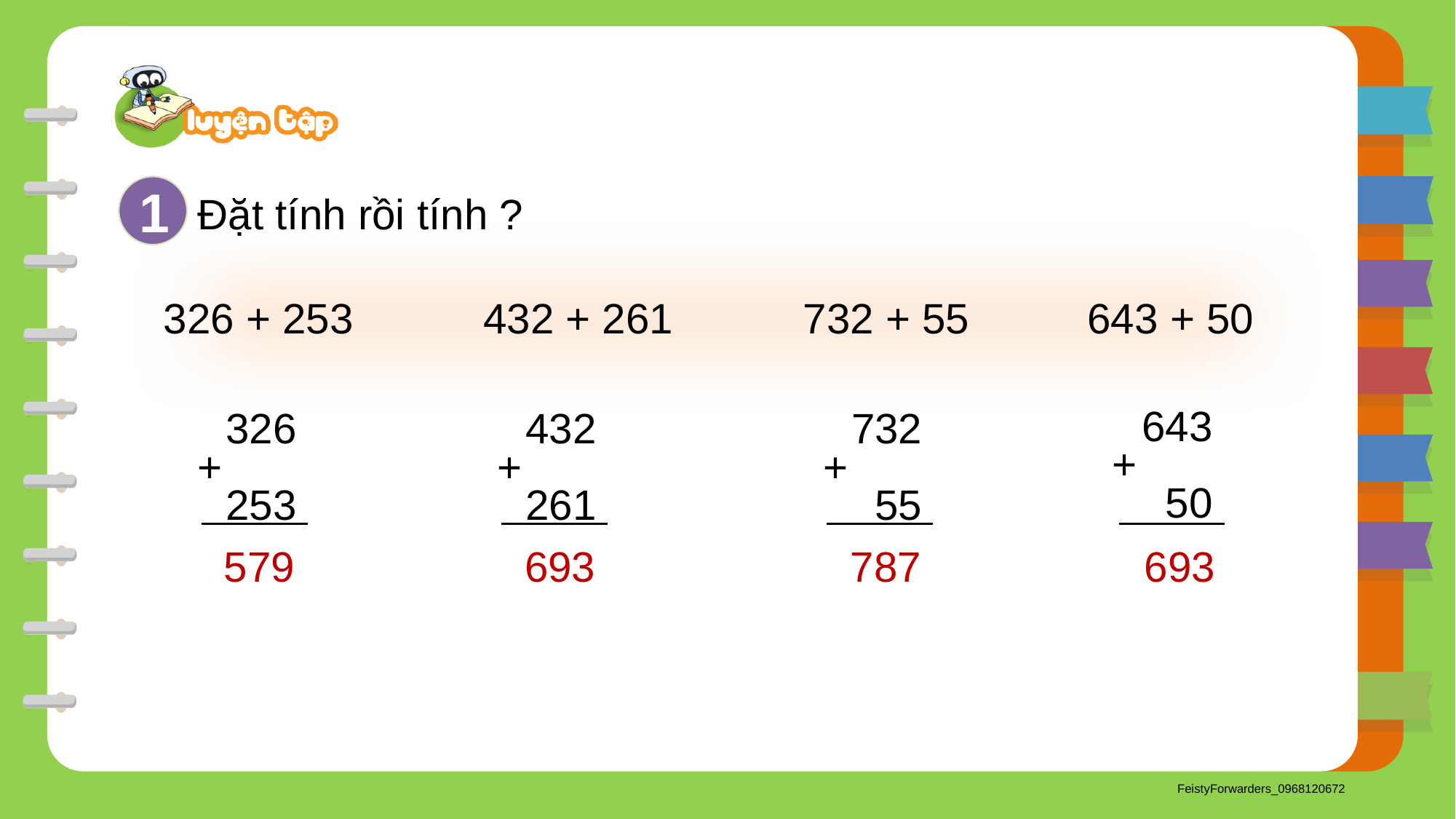

1
Đặt tính rồi tính ?

326 + 253           432 + 261           732 + 55          643 + 50
 643
   50
+
326
253
+
432
261
+
732
  55
+
579
693
787
693